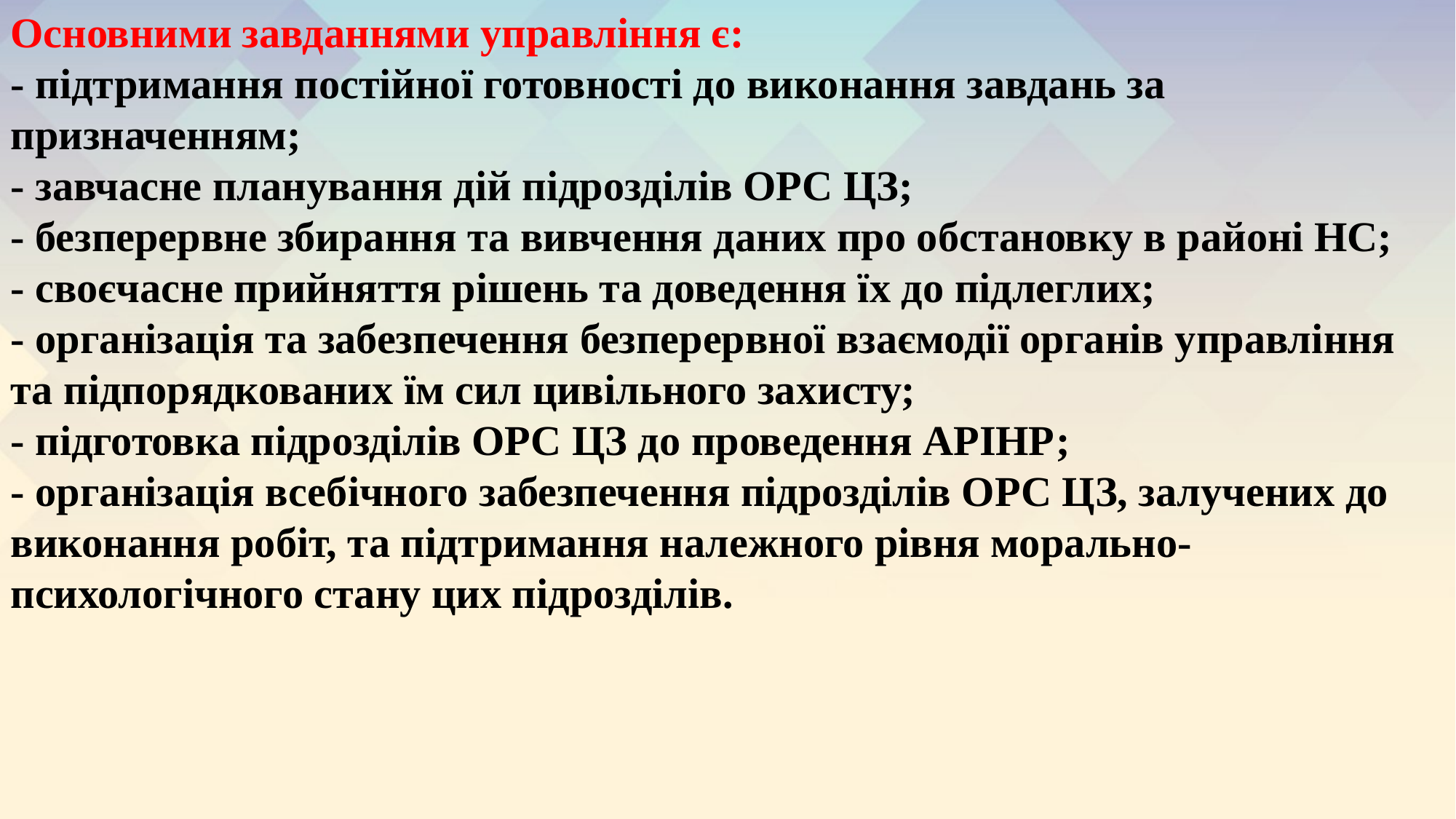

Основними завданнями управління є:
- підтримання постійної готовності до виконання завдань за призначенням;
- завчасне планування дій підрозділів ОРС ЦЗ;
- безперервне збирання та вивчення даних про обстановку в районі НС;
- своєчасне прийняття рішень та доведення їх до підлеглих;
- організація та забезпечення безперервної взаємодії органів управління та підпорядкованих їм сил цивільного захисту;
- підготовка підрозділів ОРС ЦЗ до проведення АРІНР;
- організація всебічного забезпечення підрозділів ОРС ЦЗ, залучених до виконання робіт, та підтримання належного рівня морально-психологічного стану цих підрозділів.